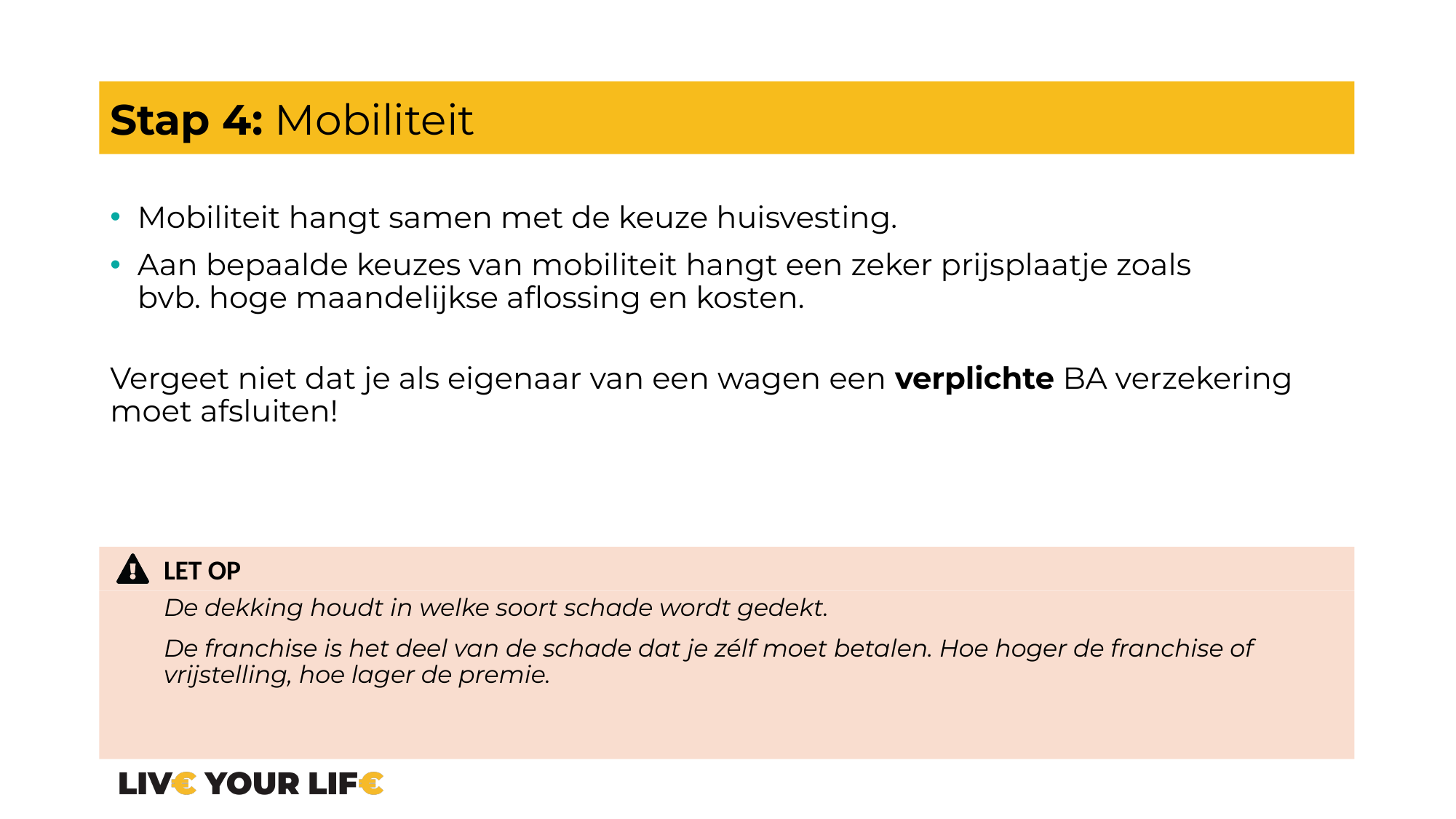

# Stap 4: Mobiliteit
Mobiliteit hangt samen met de keuze huisvesting.
Aan bepaalde keuzes van mobiliteit hangt een zeker prijsplaatje zoals bvb. hoge maandelijkse aflossing en kosten.
Vergeet niet dat je als eigenaar van een wagen een verplichte BA verzekering moet afsluiten!
De dekking houdt in welke soort schade wordt gedekt.
De franchise is het deel van de schade dat je zélf moet betalen. Hoe hoger de franchise of vrijstelling, hoe lager de premie.